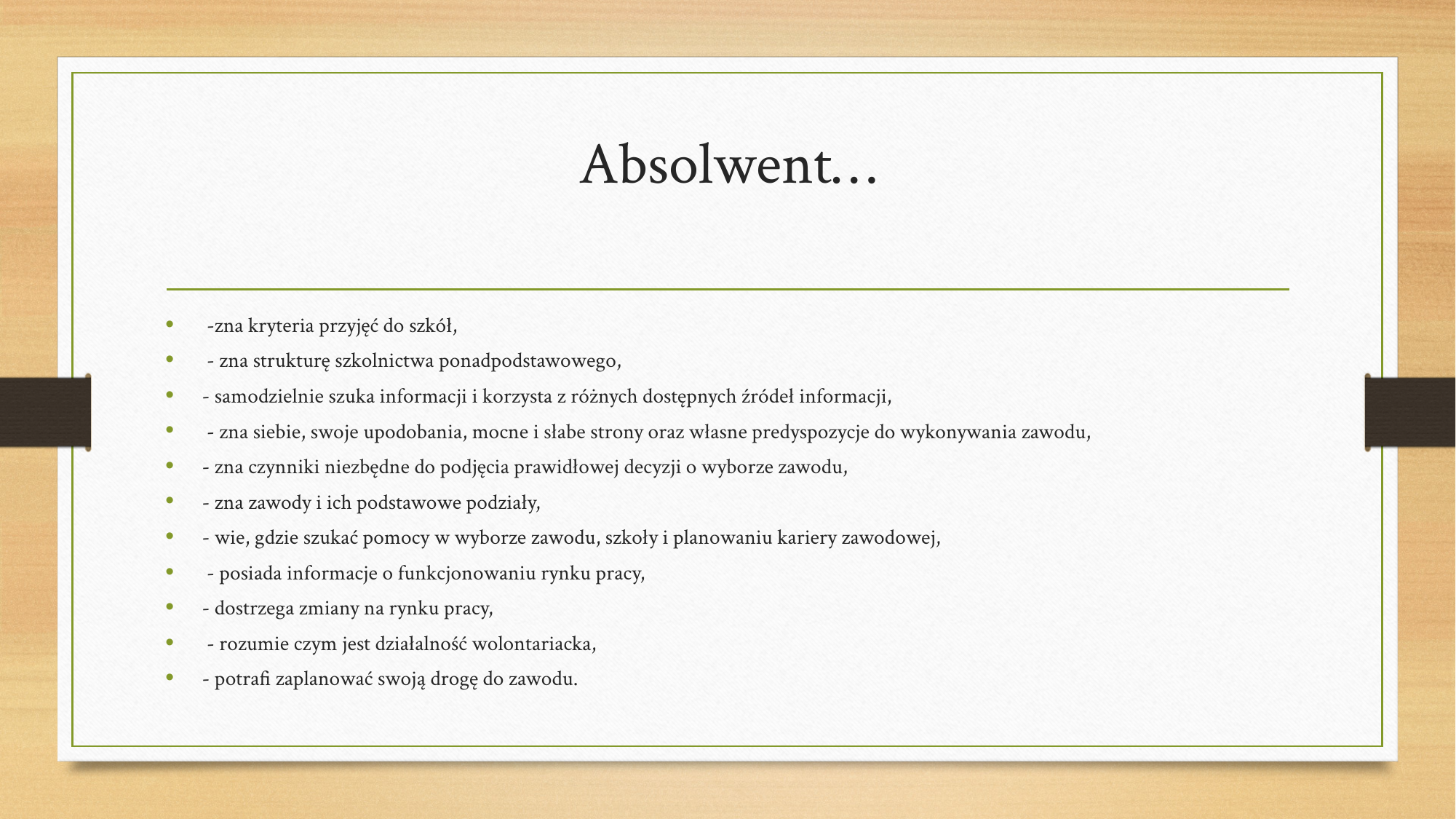

# Absolwent…
 -zna kryteria przyjęć do szkół,
 - zna strukturę szkolnictwa ponadpodstawowego,
- samodzielnie szuka informacji i korzysta z różnych dostępnych źródeł informacji,
 - zna siebie, swoje upodobania, mocne i słabe strony oraz własne predyspozycje do wykonywania zawodu,
- zna czynniki niezbędne do podjęcia prawidłowej decyzji o wyborze zawodu,
- zna zawody i ich podstawowe podziały,
- wie, gdzie szukać pomocy w wyborze zawodu, szkoły i planowaniu kariery zawodowej,
 - posiada informacje o funkcjonowaniu rynku pracy,
- dostrzega zmiany na rynku pracy,
 - rozumie czym jest działalność wolontariacka,
- potrafi zaplanować swoją drogę do zawodu.